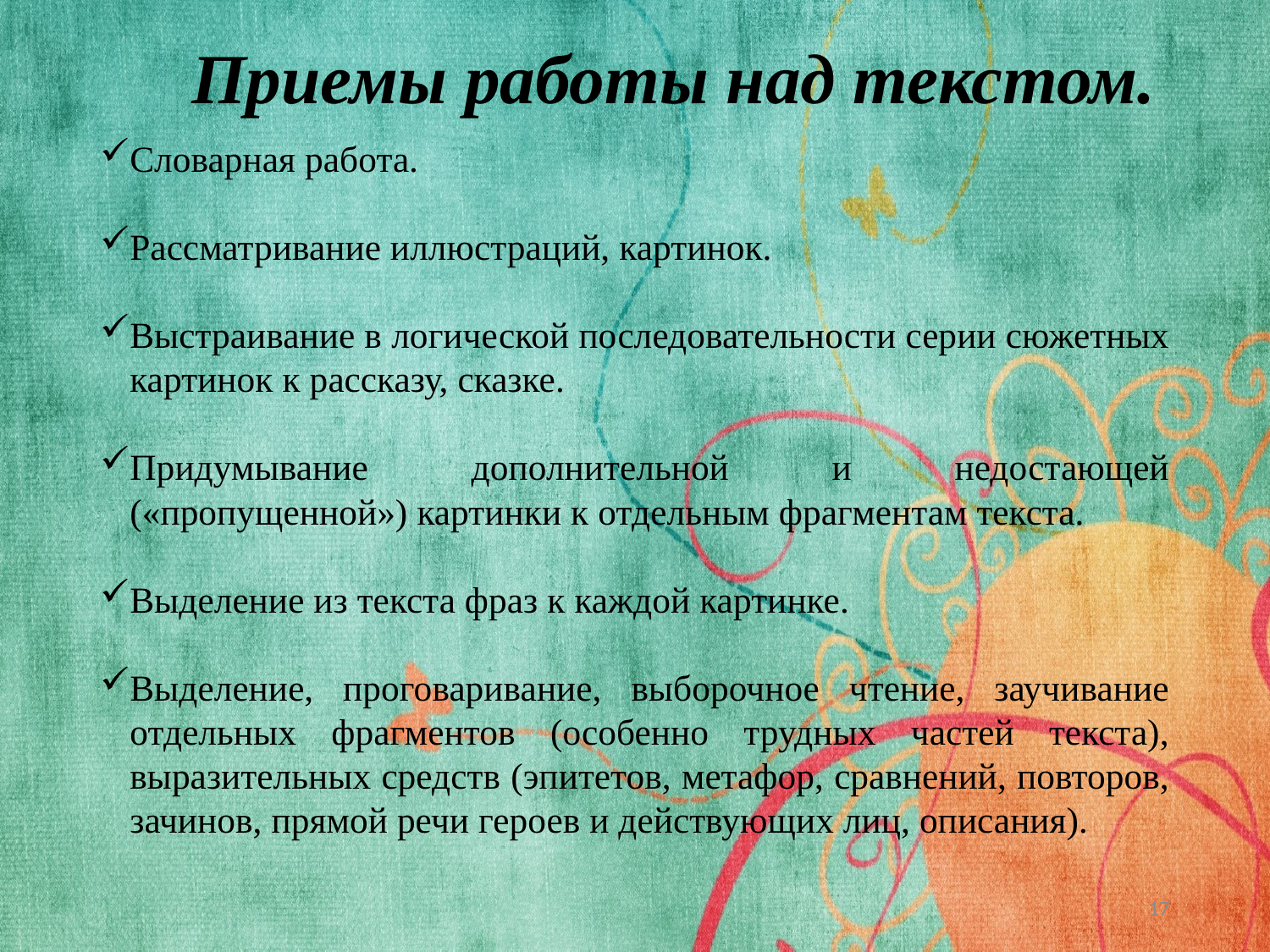

# Приемы работы над текстом.
Словарная работа.

Рассматривание иллюстраций, картинок.

Выстраивание в логической последовательности серии сюжетных картинок к рассказу, сказке.

Придумывание дополнительной и недостающей («пропущенной») картинки к отдельным фрагментам текста.

Выделение из текста фраз к каждой картинке.

Выделение, проговаривание, выборочное чтение, заучивание отдельных фрагментов (особенно трудных частей текста), выразительных средств (эпитетов, метафор, сравнений, повторов, зачинов, прямой речи героев и действующих лиц, описания).

17